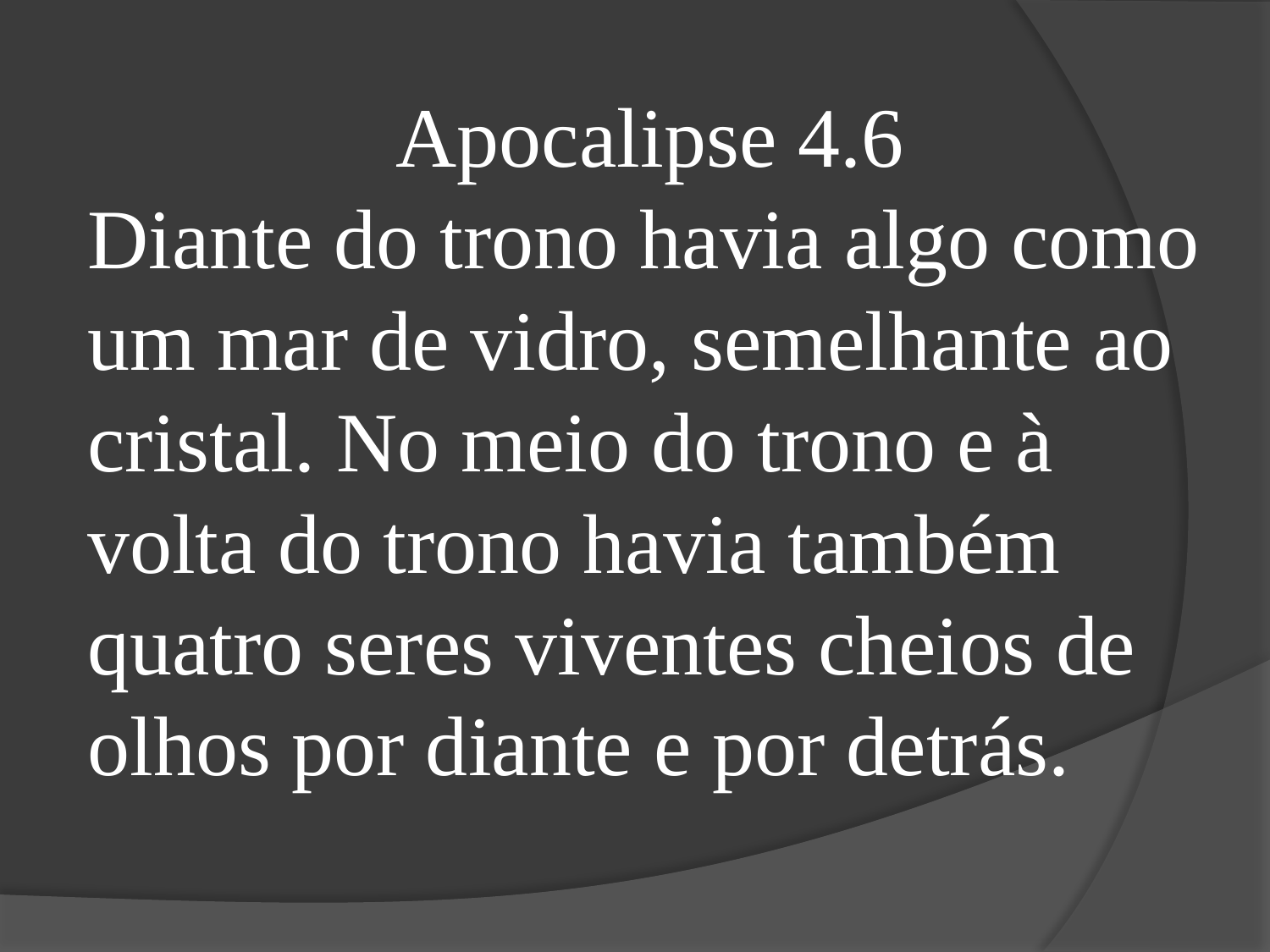

Apocalipse 4.6
Diante do trono havia algo como um mar de vidro, semelhante ao cristal. No meio do trono e à volta do trono havia também quatro seres viventes cheios de olhos por diante e por detrás.